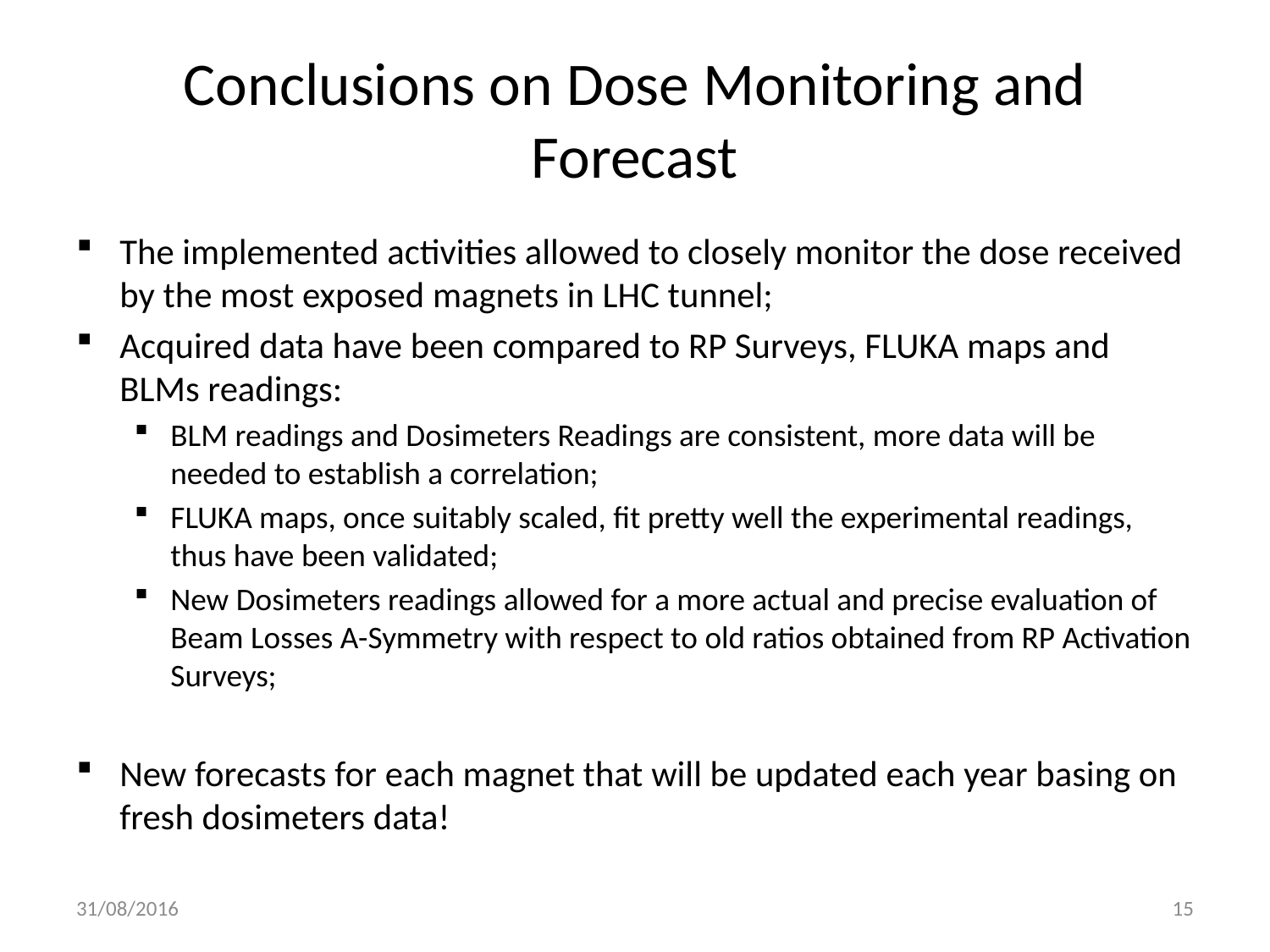

# Conclusions on Dose Monitoring and Forecast
The implemented activities allowed to closely monitor the dose received by the most exposed magnets in LHC tunnel;
Acquired data have been compared to RP Surveys, FLUKA maps and BLMs readings:
BLM readings and Dosimeters Readings are consistent, more data will be needed to establish a correlation;
FLUKA maps, once suitably scaled, fit pretty well the experimental readings, thus have been validated;
New Dosimeters readings allowed for a more actual and precise evaluation of Beam Losses A-Symmetry with respect to old ratios obtained from RP Activation Surveys;

New forecasts for each magnet that will be updated each year basing on fresh dosimeters data!
31/08/2016
15